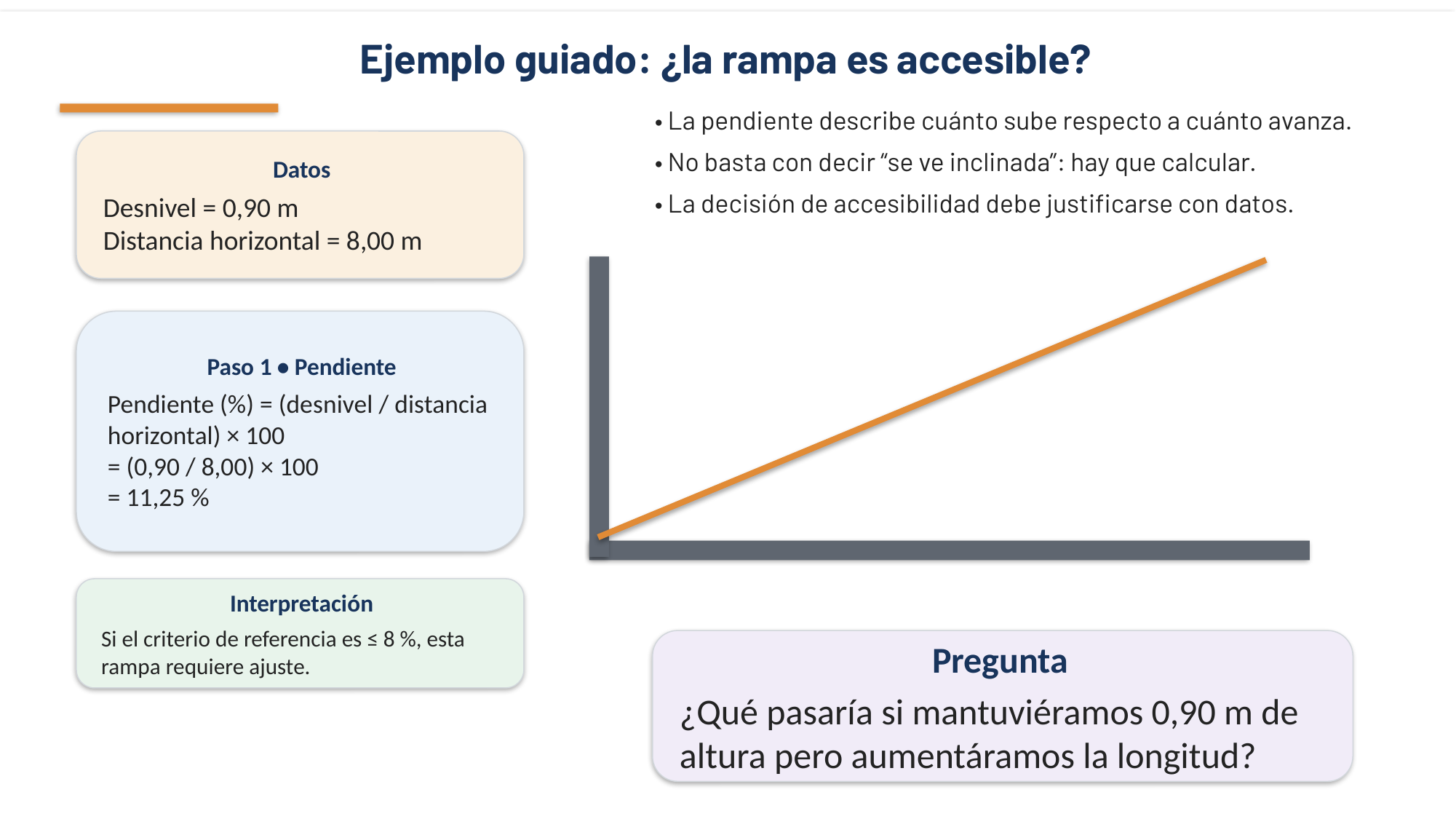

Ejemplo guiado: ¿la rampa es accesible?
• La pendiente describe cuánto sube respecto a cuánto avanza.
• No basta con decir “se ve inclinada”: hay que calcular.
• La decisión de accesibilidad debe justificarse con datos.

Datos
Desnivel = 0,90 m
Distancia horizontal = 8,00 m

Paso 1 • Pendiente
Pendiente (%) = (desnivel / distancia horizontal) × 100
= (0,90 / 8,00) × 100
= 11,25 %

Interpretación
Si el criterio de referencia es ≤ 8 %, esta rampa requiere ajuste.
Pregunta
¿Qué pasaría si mantuviéramos 0,90 m de altura pero aumentáramos la longitud?